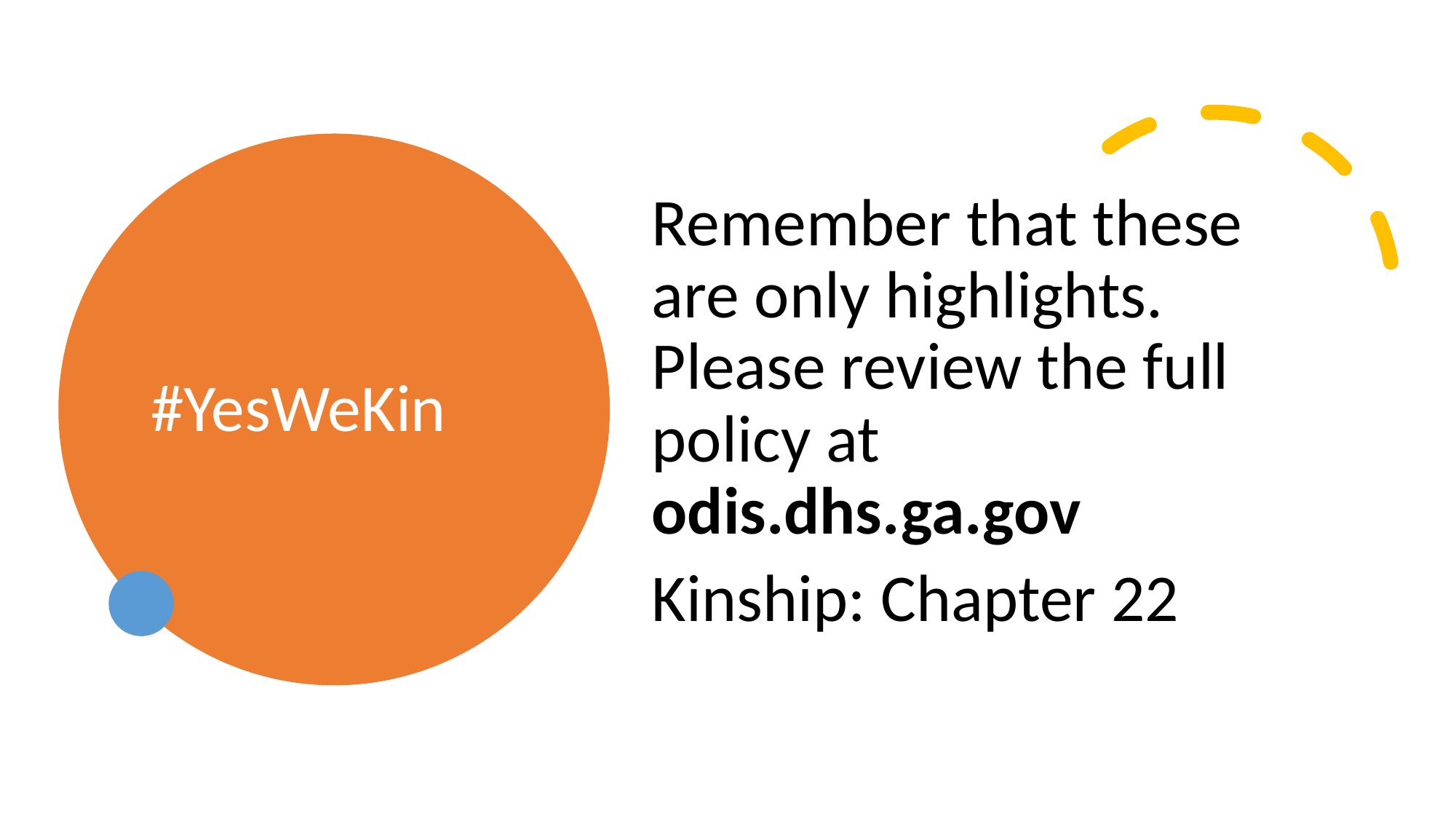

# #YesWeKin
Remember that these are only highlights.  Please review the full policy at odis.dhs.ga.gov
Kinship: Chapter 22